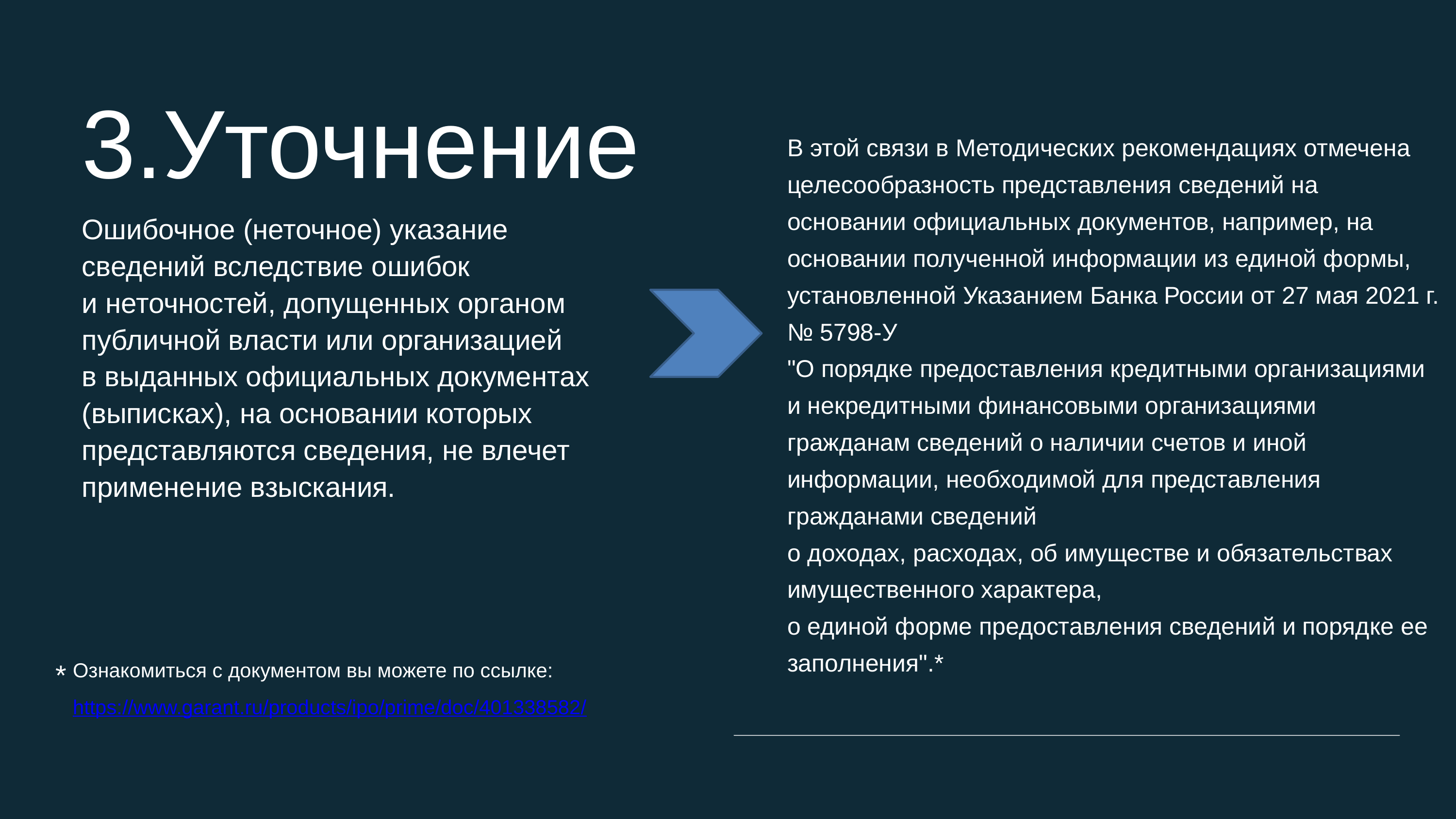

3.Уточнение
Ошибочное (неточное) указание сведений вследствие ошибок
и неточностей, допущенных органом публичной власти или организацией
в выданных официальных документах (выписках), на основании которых представляются сведения, не влечет применение взыскания.

В этой связи в Методических рекомендациях отмечена целесообразность представления сведений на основании официальных документов, например, на основании полученной информации из единой формы, установленной Указанием Банка России от 27 мая 2021 г. № 5798-У
"О порядке предоставления кредитными организациями
и некредитными финансовыми организациями гражданам сведений о наличии счетов и иной информации, необходимой для представления гражданами сведений
о доходах, расходах, об имуществе и обязательствах имущественного характера,
о единой форме предоставления сведений и порядке ее заполнения".*

*
Ознакомиться с документом вы можете по ссылке:
https://www.garant.ru/products/ipo/prime/doc/401338582/